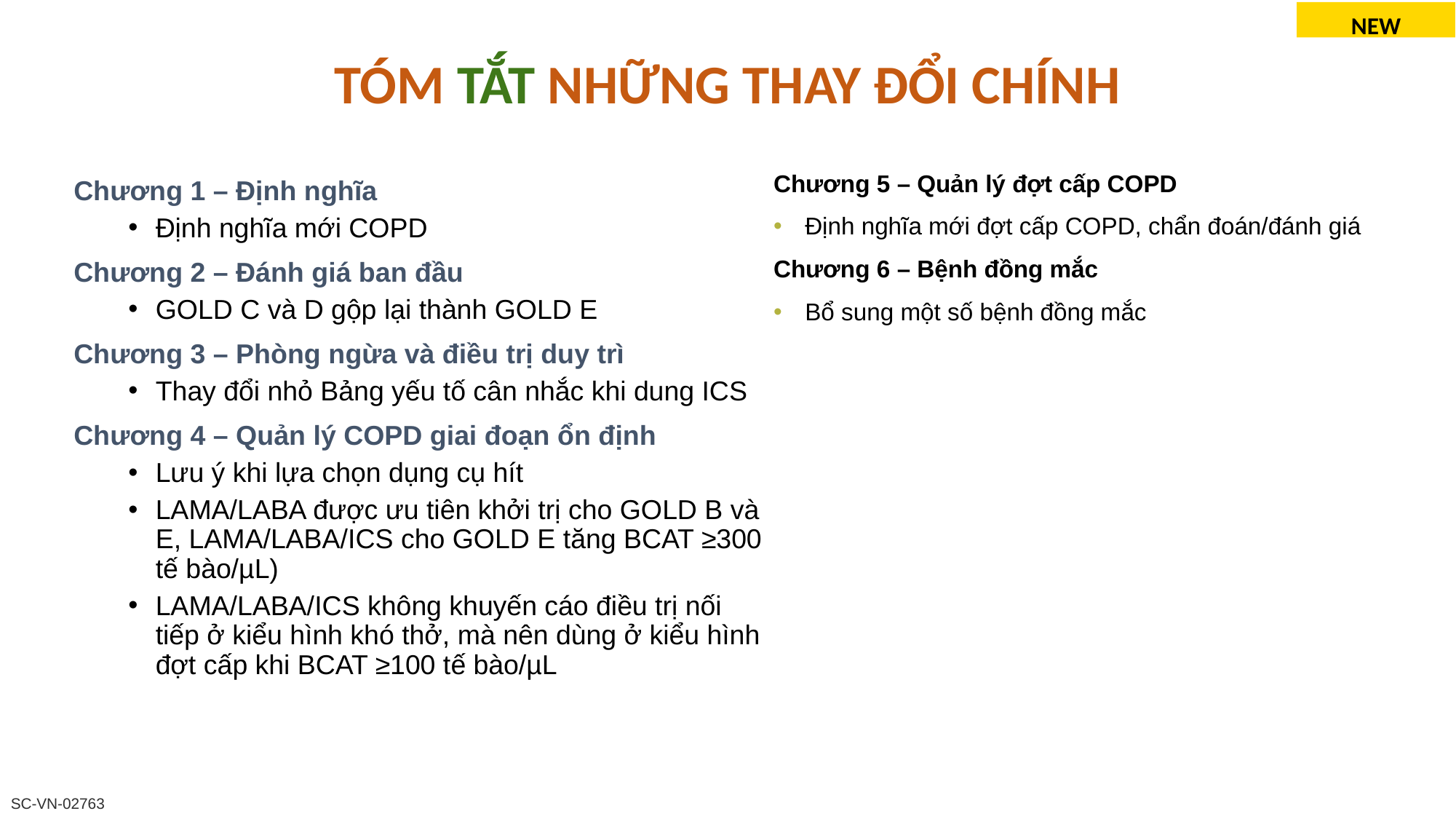

NEW

TÓM TẮT NHỮNG THAY ĐỔI CHÍNH
Chương 1 – Định nghĩa
Định nghĩa mới COPD
Chương 2 – Đánh giá ban đầu
GOLD C và D gộp lại thành GOLD E
Chương 3 – Phòng ngừa và điều trị duy trì
Thay đổi nhỏ Bảng yếu tố cân nhắc khi dung ICS
Chương 4 – Quản lý COPD giai đoạn ổn định
Lưu ý khi lựa chọn dụng cụ hít
LAMA/LABA được ưu tiên khởi trị cho GOLD B và E, LAMA/LABA/ICS cho GOLD E tăng BCAT ≥300 tế bào/µL)
LAMA/LABA/ICS không khuyến cáo điều trị nối tiếp ở kiểu hình khó thở, mà nên dùng ở kiểu hình đợt cấp khi BCAT ≥100 tế bào/µL
Chương 5 – Quản lý đợt cấp COPD
Định nghĩa mới đợt cấp COPD, chẩn đoán/đánh giá
Chương 6 – Bệnh đồng mắc
Bổ sung một số bệnh đồng mắc